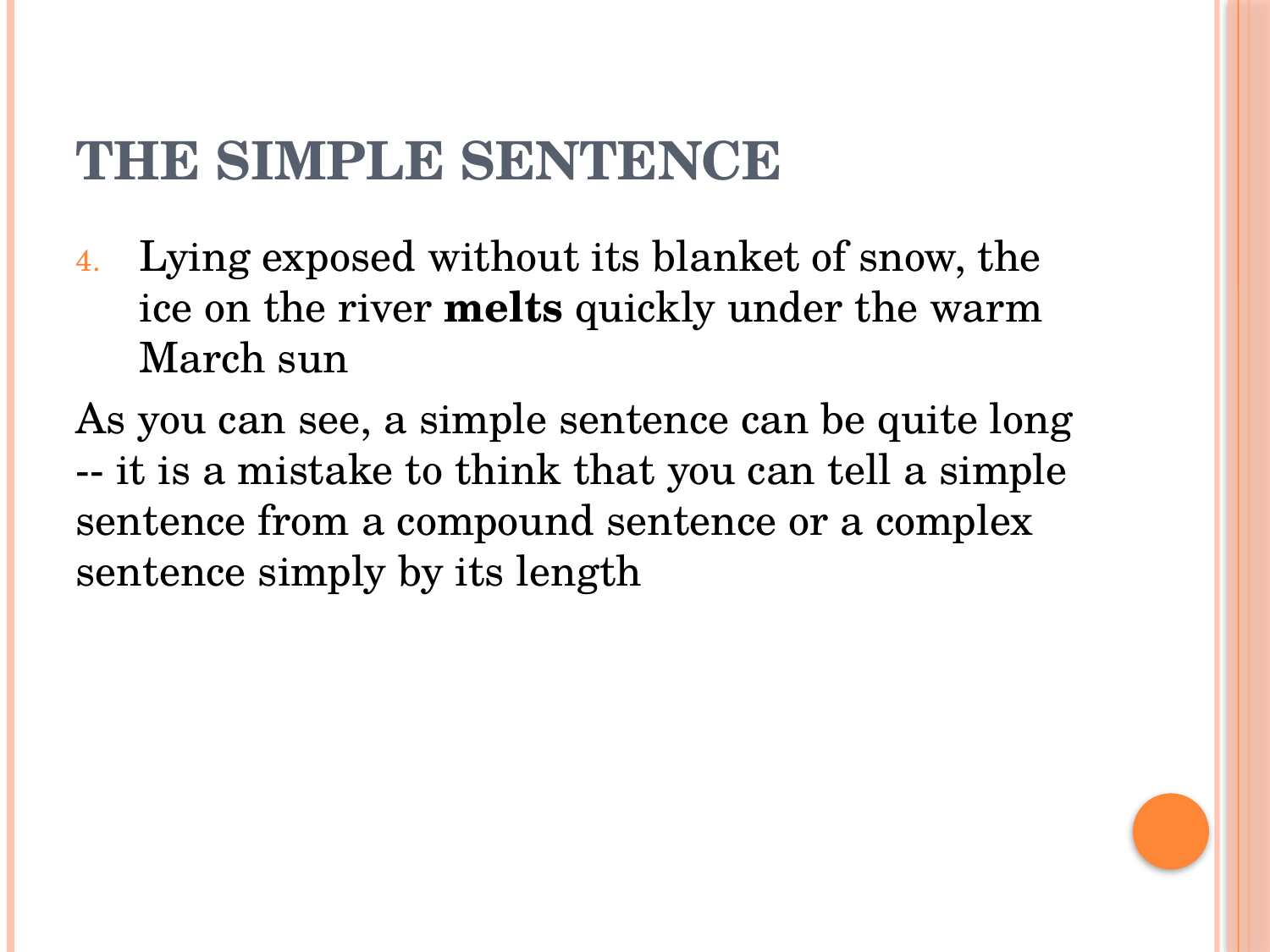

# The Simple Sentence
Lying exposed without its blanket of snow, the ice on the river melts quickly under the warm March sun
As you can see, a simple sentence can be quite long -- it is a mistake to think that you can tell a simple sentence from a compound sentence or a complex sentence simply by its length